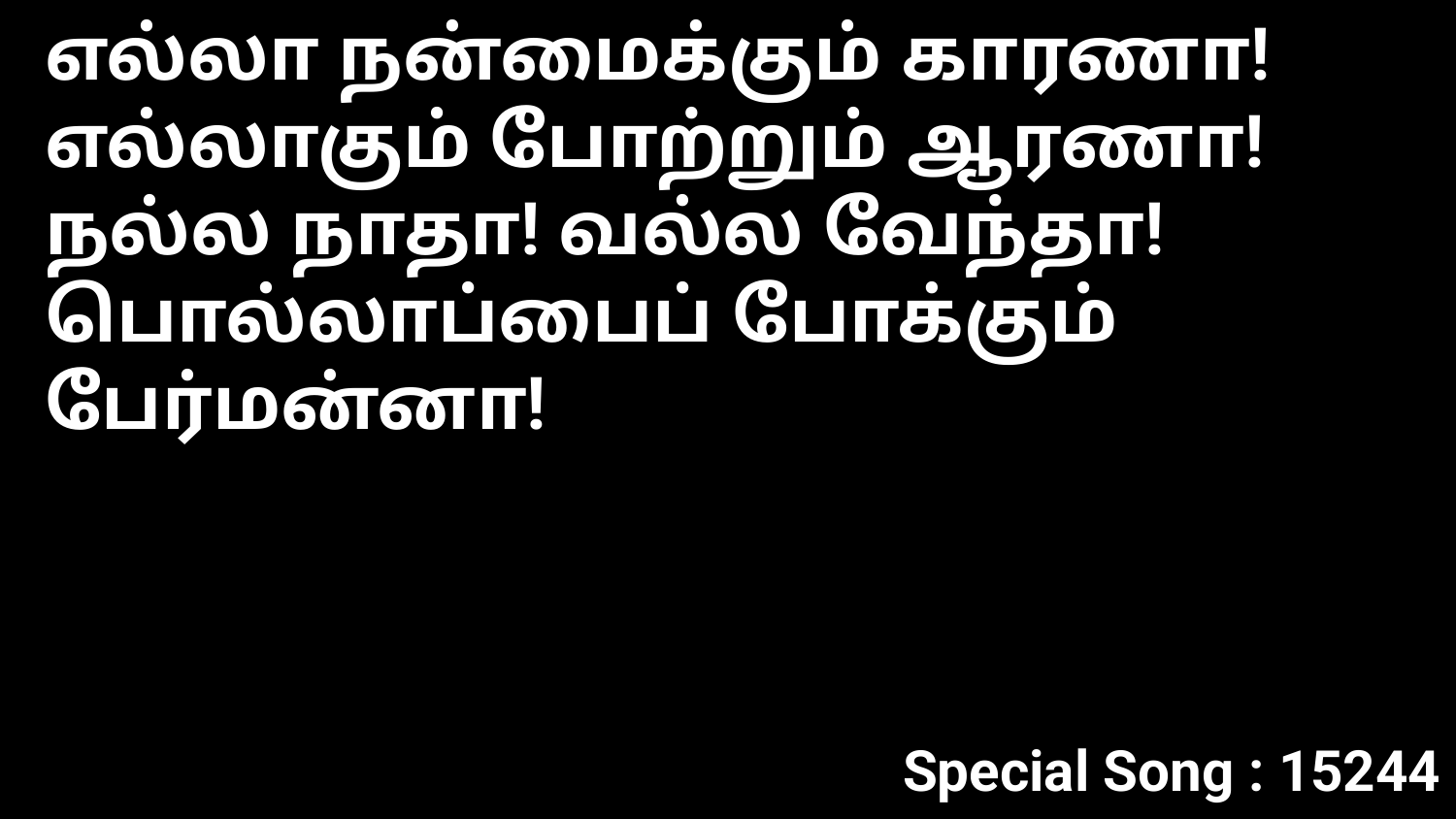

எல்லா நன்மைக்கும் காரணா!
எல்லாகும் போற்றும் ஆரணா!
நல்ல நாதா! வல்ல வேந்தா!
பொல்லாப்பைப் போக்கும் பேர்மன்னா!

Special Song : 15244